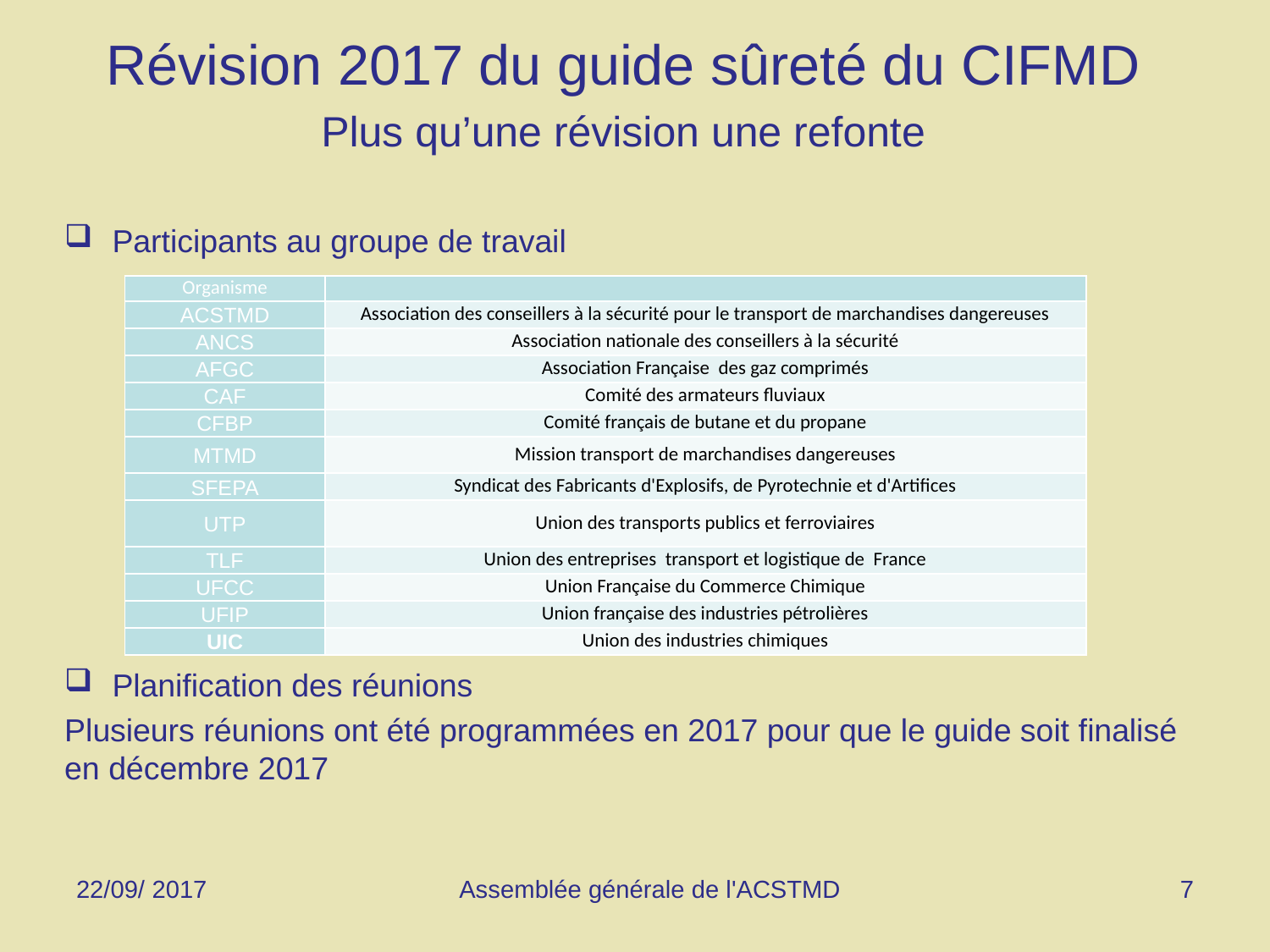

# Révision 2017 du guide sûreté du CIFMD
Plus qu’une révision une refonte

Participants au groupe de travail

Planification des réunions
Plusieurs réunions ont été programmées en 2017 pour que le guide soit finalisé en décembre 2017
| Organisme |  |
| --- | --- |
| ACSTMD | Association des conseillers à la sécurité pour le transport de marchandises dangereuses |
| ANCS | Association nationale des conseillers à la sécurité |
| AFGC | Association Française des gaz comprimés |
| CAF | Comité des armateurs fluviaux |
| CFBP | Comité français de butane et du propane |
| MTMD | Mission transport de marchandises dangereuses |
| SFEPA | Syndicat des Fabricants d'Explosifs, de Pyrotechnie et d'Artifices |
| UTP | Union des transports publics et ferroviaires |
| TLF | Union des entreprises transport et logistique de France |
| UFCC | Union Française du Commerce Chimique |
| UFIP | Union française des industries pétrolières |
| UIC | Union des industries chimiques |
22/09/ 2017
Assemblée générale de l'ACSTMD
7